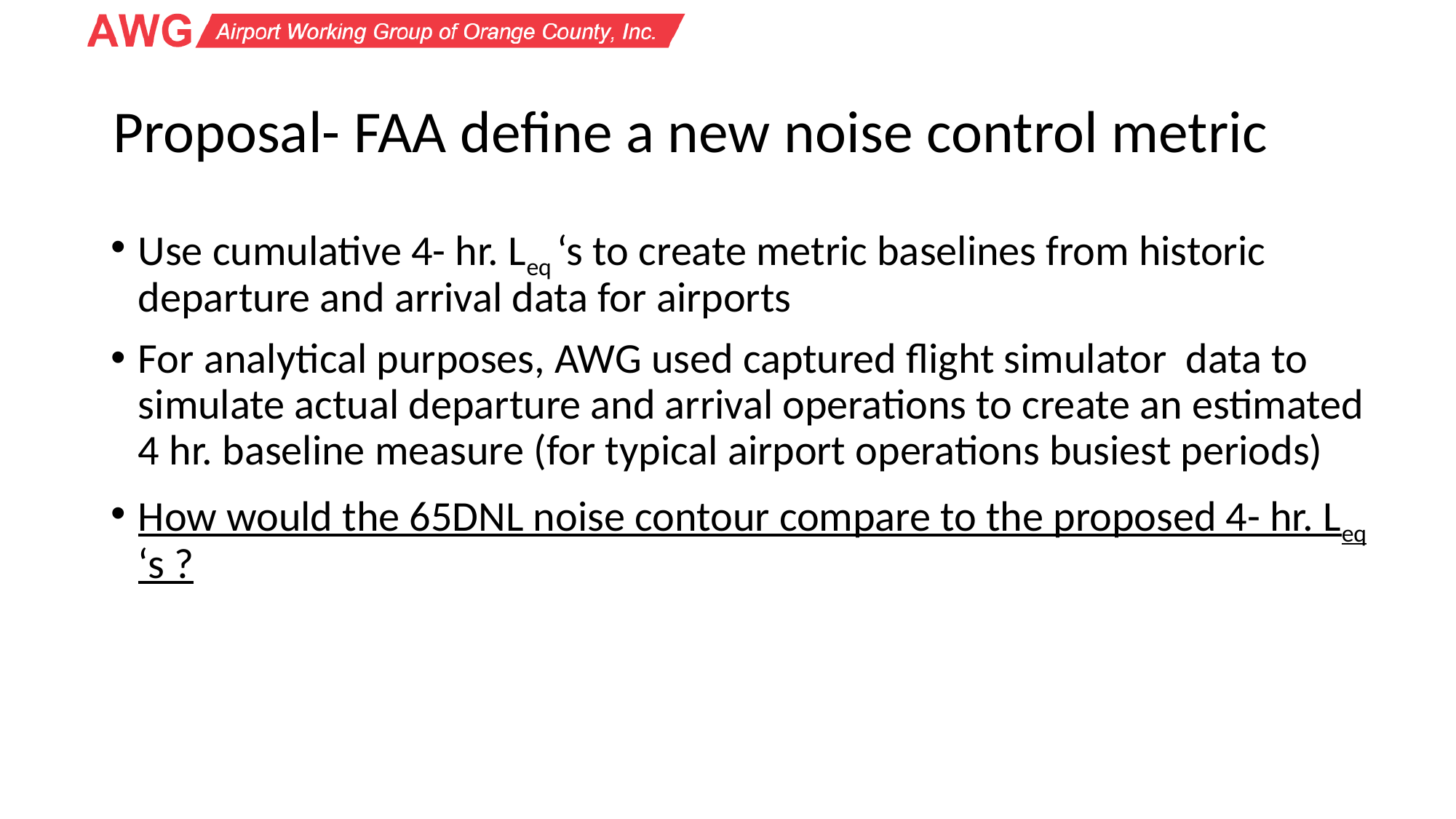

# Proposal- FAA define a new noise control metric
Use cumulative 4- hr. Leq ‘s to create metric baselines from historic departure and arrival data for airports
For analytical purposes, AWG used captured flight simulator  data to simulate actual departure and arrival operations to create an estimated 4 hr. baseline measure (for typical airport operations busiest periods)
How would the 65DNL noise contour compare to the proposed 4- hr. Leq ‘s ?